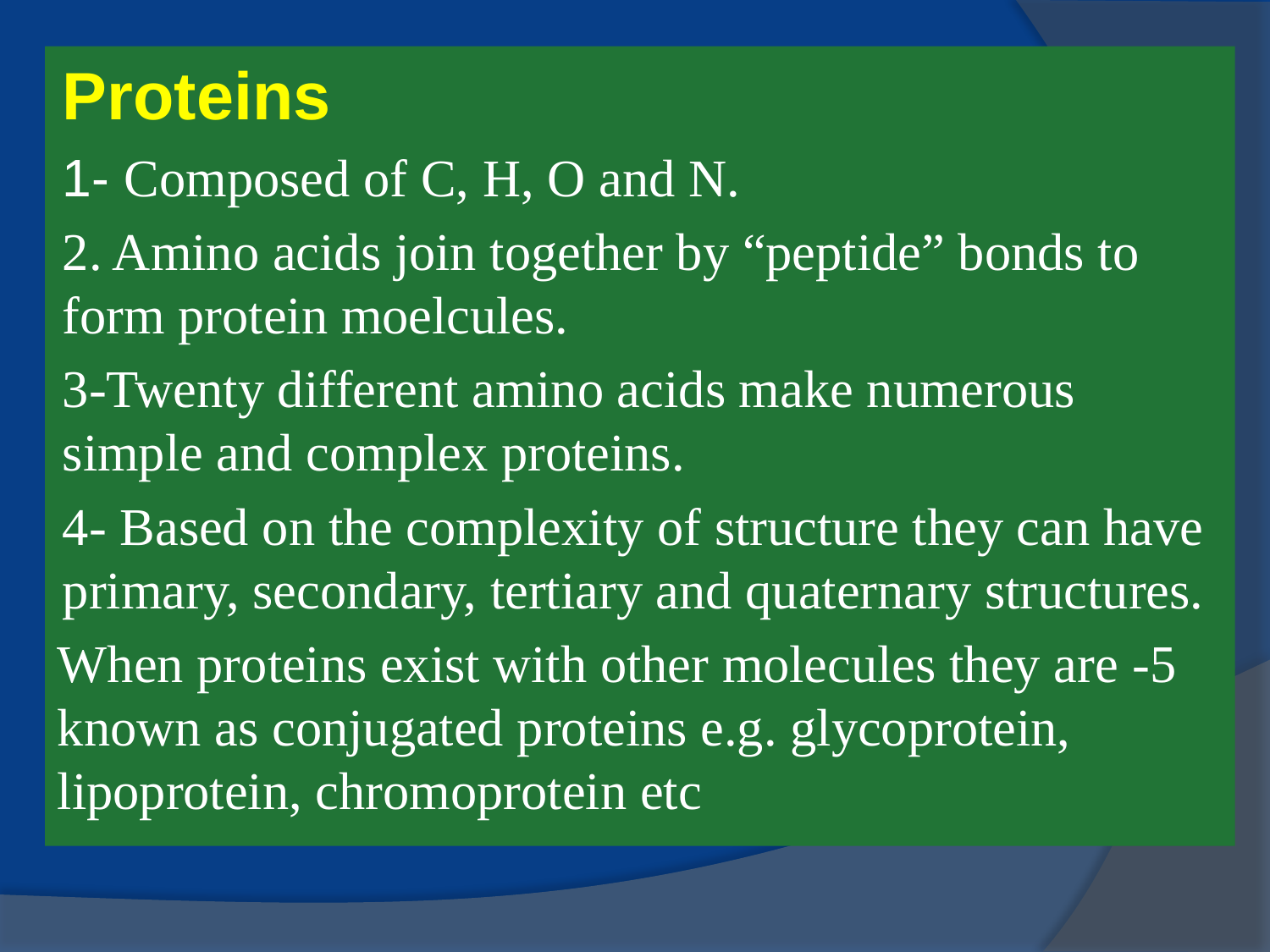

Proteins
1- Composed of C, H, O and N.
2. Amino acids join together by “peptide” bonds to form protein moelcules.
3-Twenty different amino acids make numerous simple and complex proteins.
4- Based on the complexity of structure they can have primary, secondary, tertiary and quaternary structures.
5- When proteins exist with other molecules they are known as conjugated proteins e.g. glycoprotein, lipoprotein, chromoprotein etc